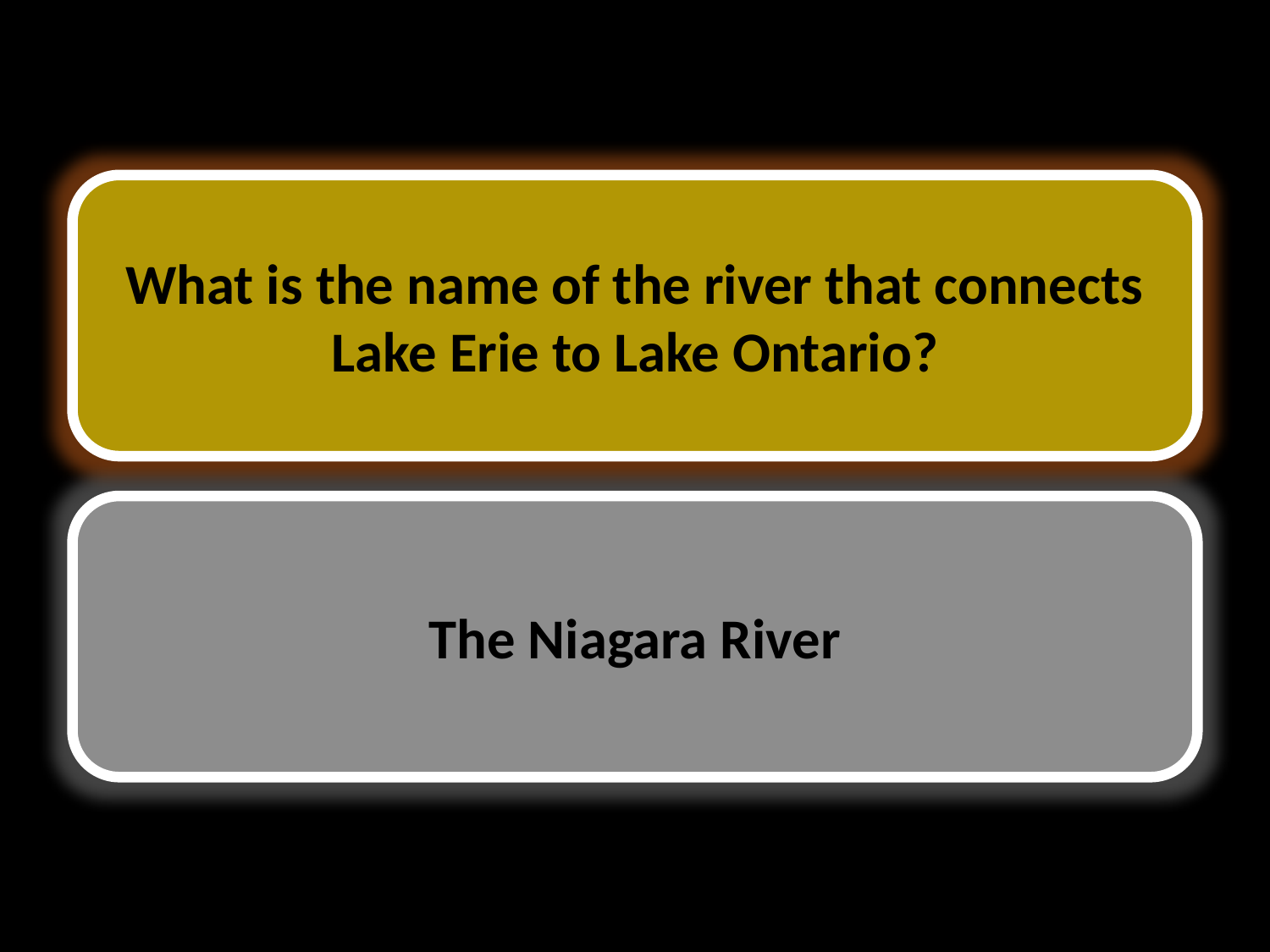

# What is the name of the river that connects Lake Erie to Lake Ontario?
What is the name of the river that connects Lake Erie to Lake Ontario?
The Niagara River